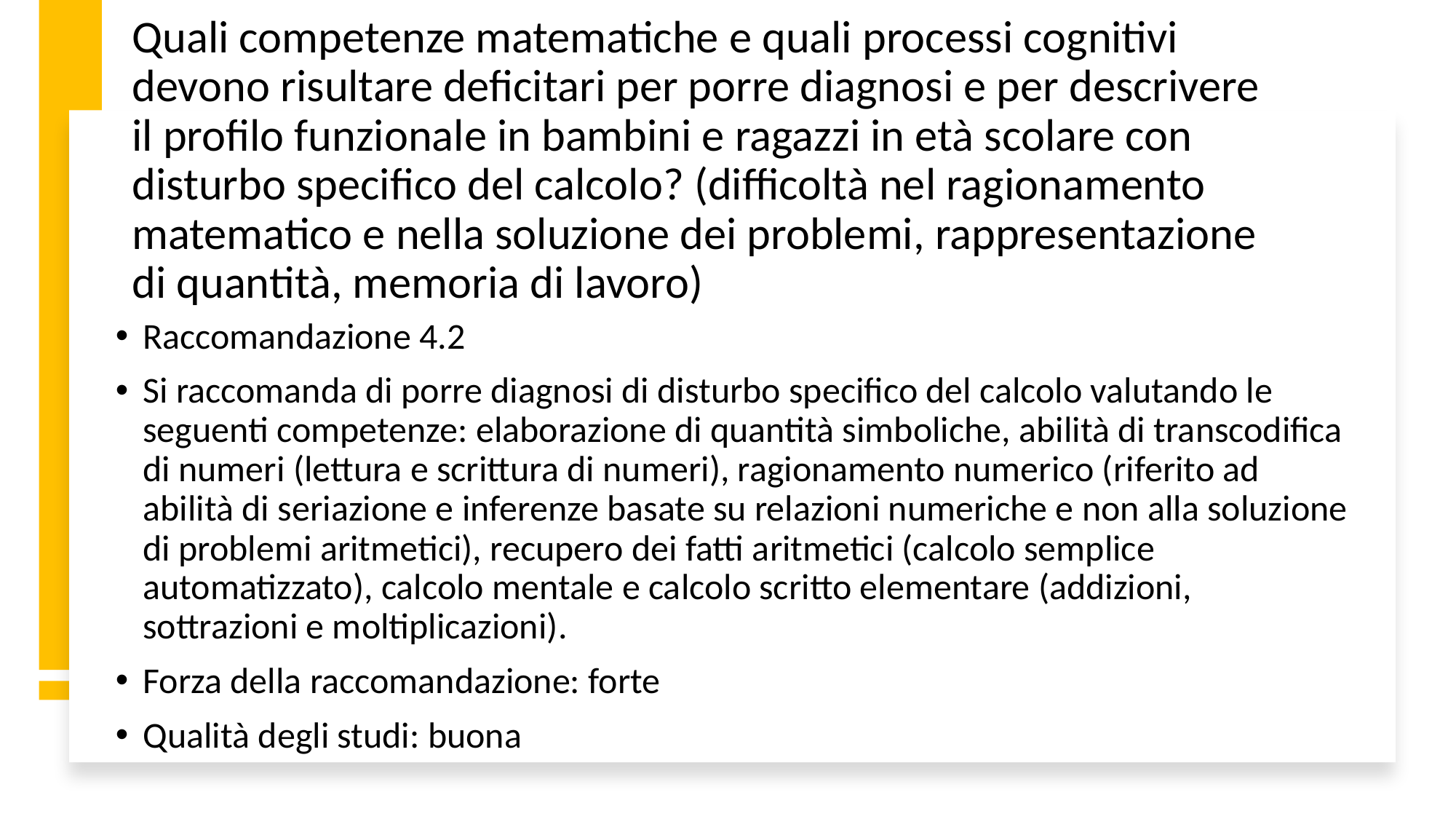

# Quali competenze matematiche e quali processi cognitivi devono risultare deficitari per porre diagnosi e per descrivere il profilo funzionale in bambini e ragazzi in età scolare con disturbo specifico del calcolo? (difficoltà nel ragionamento matematico e nella soluzione dei problemi, rappresentazione di quantità, memoria di lavoro)

Raccomandazione 4.2
Si raccomanda di porre diagnosi di disturbo specifico del calcolo valutando le seguenti competenze: elaborazione di quantità simboliche, abilità di transcodifica di numeri (lettura e scrittura di numeri), ragionamento numerico (riferito ad abilità di seriazione e inferenze basate su relazioni numeriche e non alla soluzione di problemi aritmetici), recupero dei fatti aritmetici (calcolo semplice automatizzato), calcolo mentale e calcolo scritto elementare (addizioni, sottrazioni e moltiplicazioni).
Forza della raccomandazione: forte
Qualità degli studi: buona